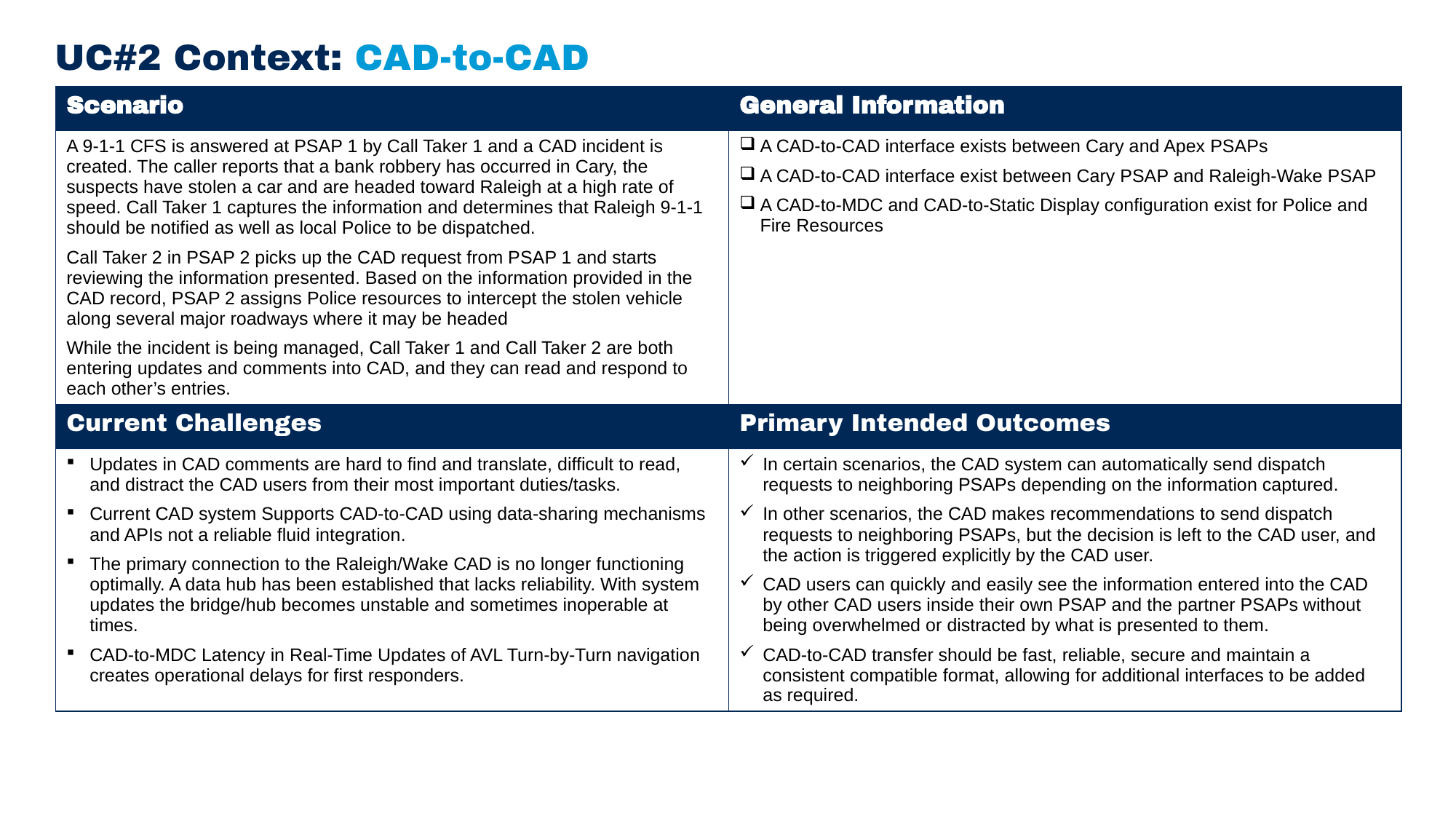

# UC#2 Context: CAD-to-CAD
| Scenario | General Information |
| --- | --- |
| A 9-1-1 CFS is answered at PSAP 1 by Call Taker 1 and a CAD incident is created. The caller reports that a bank robbery has occurred in Cary, the suspects have stolen a car and are headed toward Raleigh at a high rate of speed. Call Taker 1 captures the information and determines that Raleigh 9-1-1 should be notified as well as local Police to be dispatched. Call Taker 2 in PSAP 2 picks up the CAD request from PSAP 1 and starts reviewing the information presented. Based on the information provided in the CAD record, PSAP 2 assigns Police resources to intercept the stolen vehicle along several major roadways where it may be headed While the incident is being managed, Call Taker 1 and Call Taker 2 are both entering updates and comments into CAD, and they can read and respond to each other’s entries. | A CAD-to-CAD interface exists between Cary and Apex PSAPs A CAD-to-CAD interface exist between Cary PSAP and Raleigh-Wake PSAP A CAD-to-MDC and CAD-to-Static Display configuration exist for Police and Fire Resources |
| Current Challenges | Primary Intended Outcomes |
| Updates in CAD comments are hard to find and translate, difficult to read, and distract the CAD users from their most important duties/tasks. Current CAD system Supports CAD-to-CAD using data-sharing mechanisms and APIs not a reliable fluid integration. The primary connection to the Raleigh/Wake CAD is no longer functioning optimally. A data hub has been established that lacks reliability. With system updates the bridge/hub becomes unstable and sometimes inoperable at times. CAD-to-MDC Latency in Real-Time Updates of AVL Turn-by-Turn navigation creates operational delays for first responders. | In certain scenarios, the CAD system can automatically send dispatch requests to neighboring PSAPs depending on the information captured. In other scenarios, the CAD makes recommendations to send dispatch requests to neighboring PSAPs, but the decision is left to the CAD user, and the action is triggered explicitly by the CAD user. CAD users can quickly and easily see the information entered into the CAD by other CAD users inside their own PSAP and the partner PSAPs without being overwhelmed or distracted by what is presented to them. CAD-to-CAD transfer should be fast, reliable, secure and maintain a consistent compatible format, allowing for additional interfaces to be added as required. |